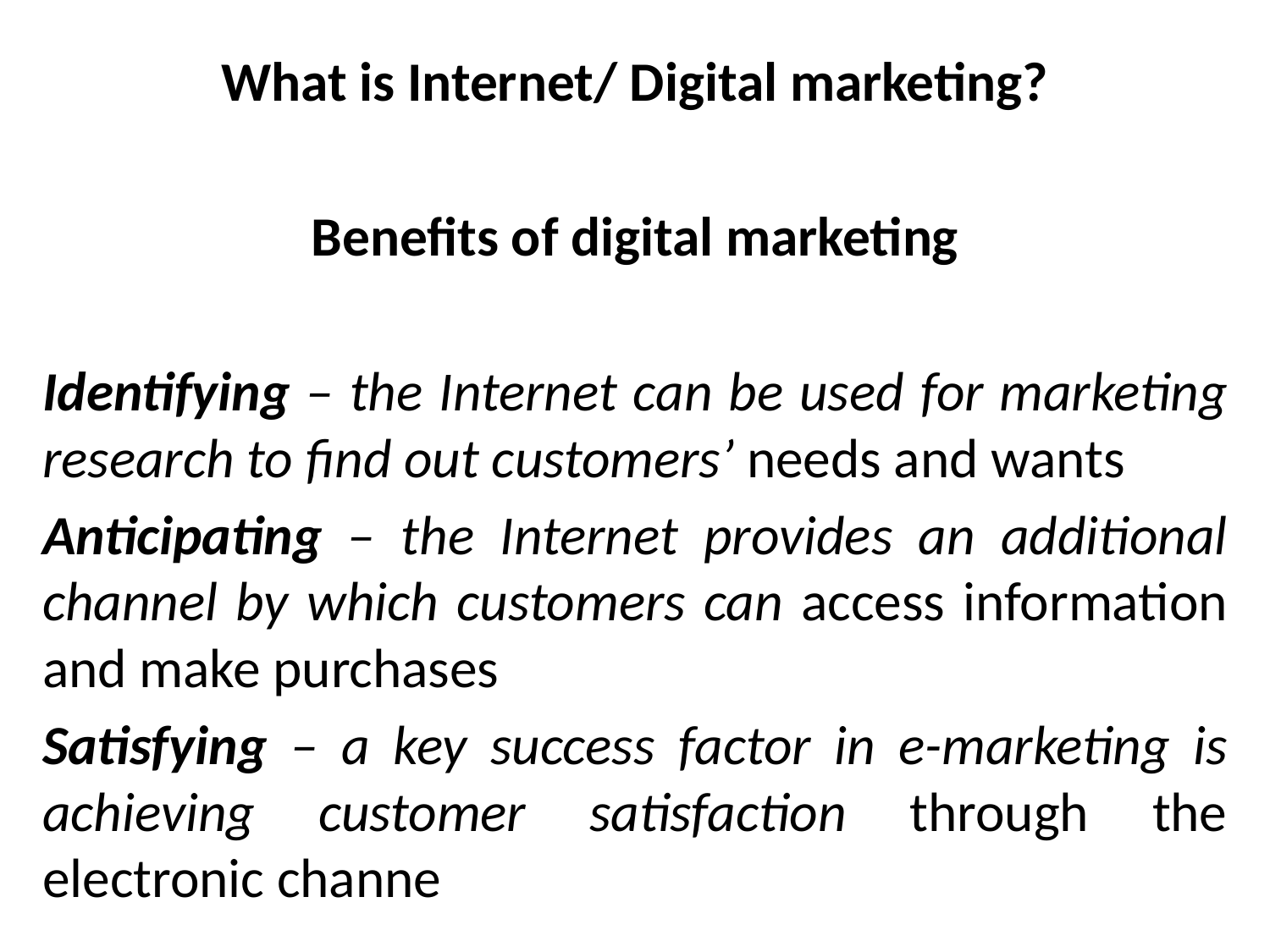

What is Internet/ Digital marketing?

Benefits of digital marketing

Identifying – the Internet can be used for marketing research to find out customers’ needs and wants
Anticipating – the Internet provides an additional channel by which customers can access information and make purchases
Satisfying – a key success factor in e-marketing is achieving customer satisfaction through the electronic channe